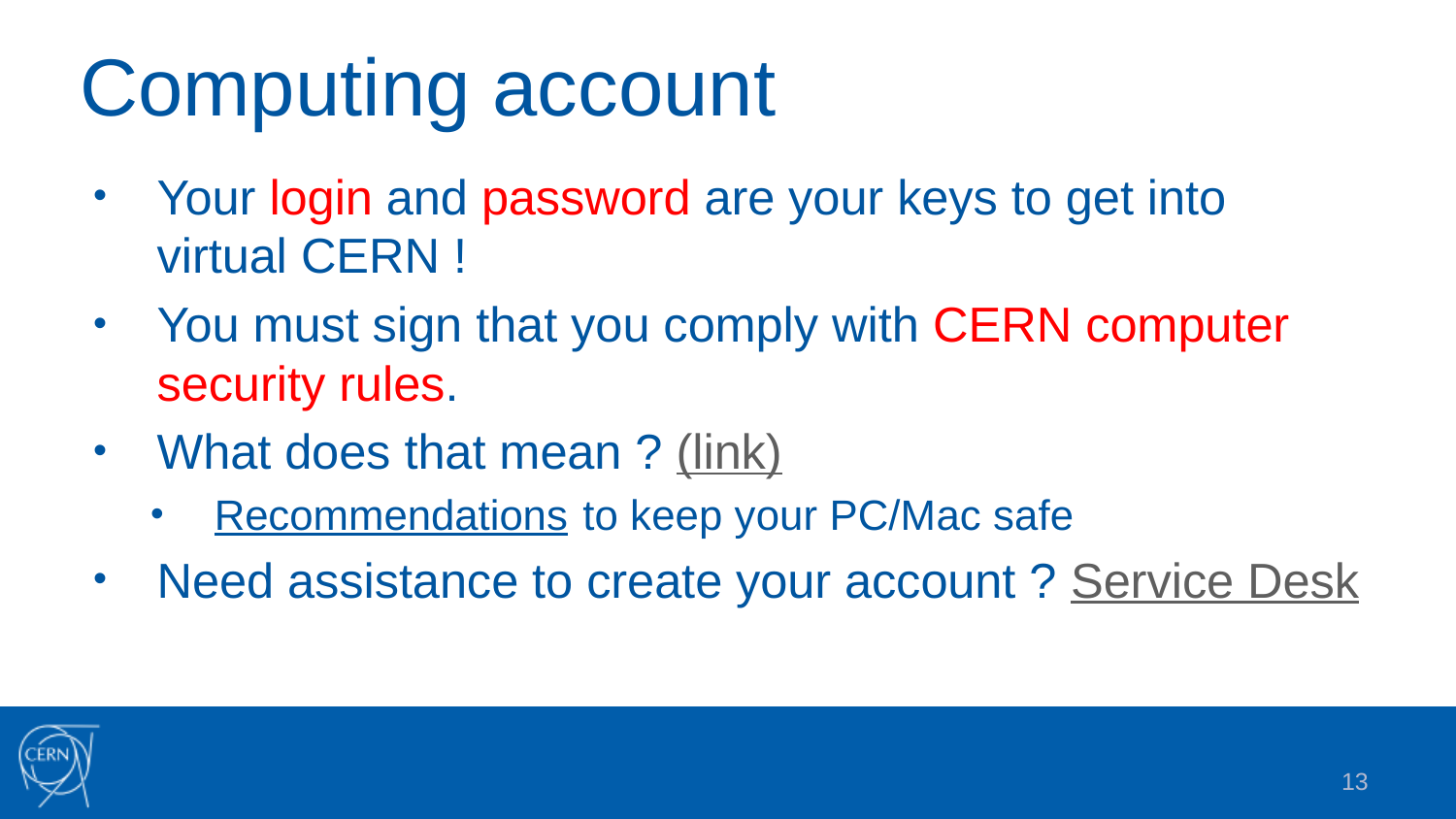

# Computing account
Your login and password are your keys to get into virtual CERN !
You must sign that you comply with CERN computer security rules.
What does that mean ? (link)
Recommendations to keep your PC/Mac safe
Need assistance to create your account ? Service Desk
13